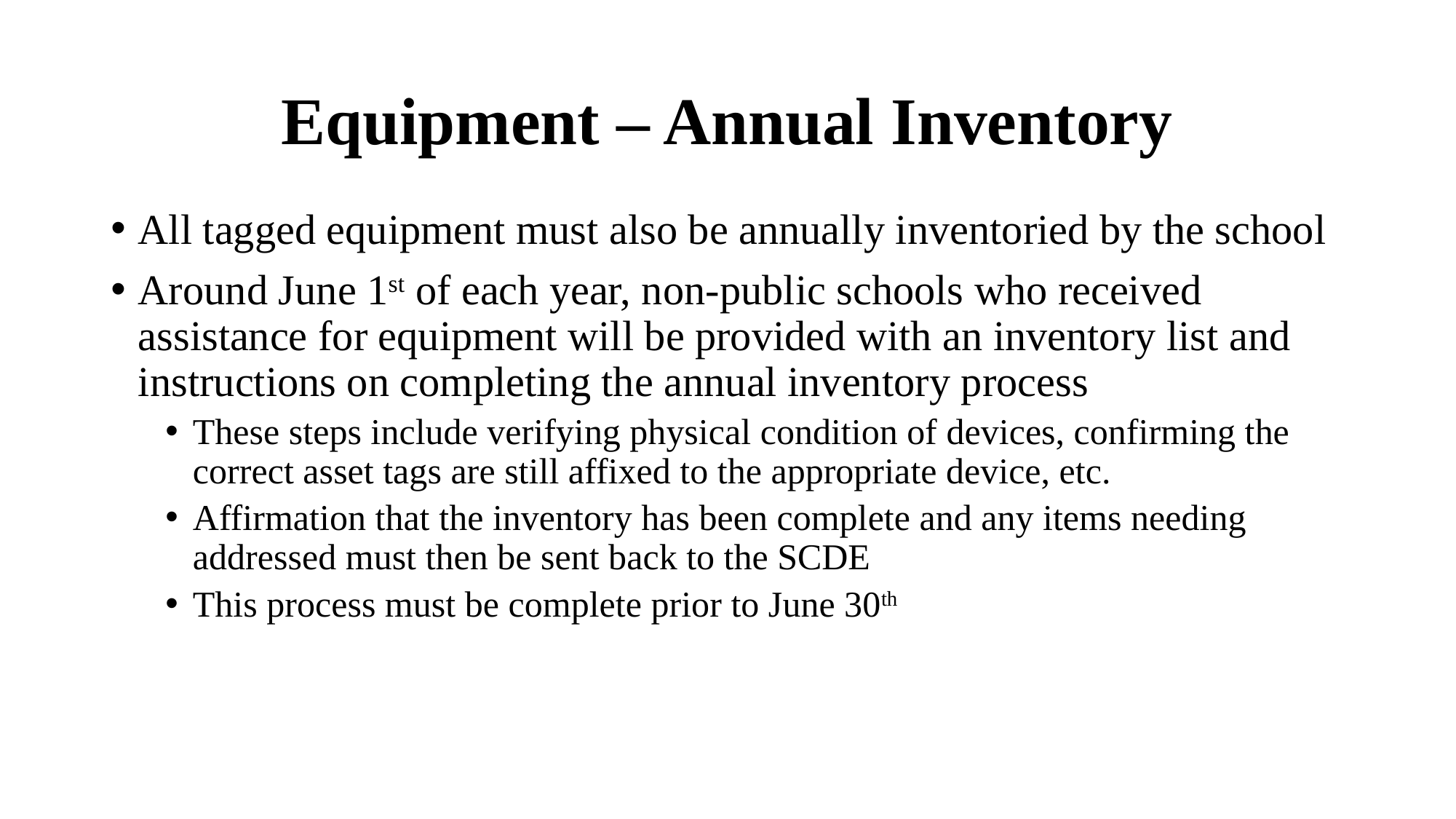

# Equipment – Annual Inventory
All tagged equipment must also be annually inventoried by the school
Around June 1st of each year, non-public schools who received assistance for equipment will be provided with an inventory list and instructions on completing the annual inventory process
These steps include verifying physical condition of devices, confirming the correct asset tags are still affixed to the appropriate device, etc.
Affirmation that the inventory has been complete and any items needing addressed must then be sent back to the SCDE
This process must be complete prior to June 30th